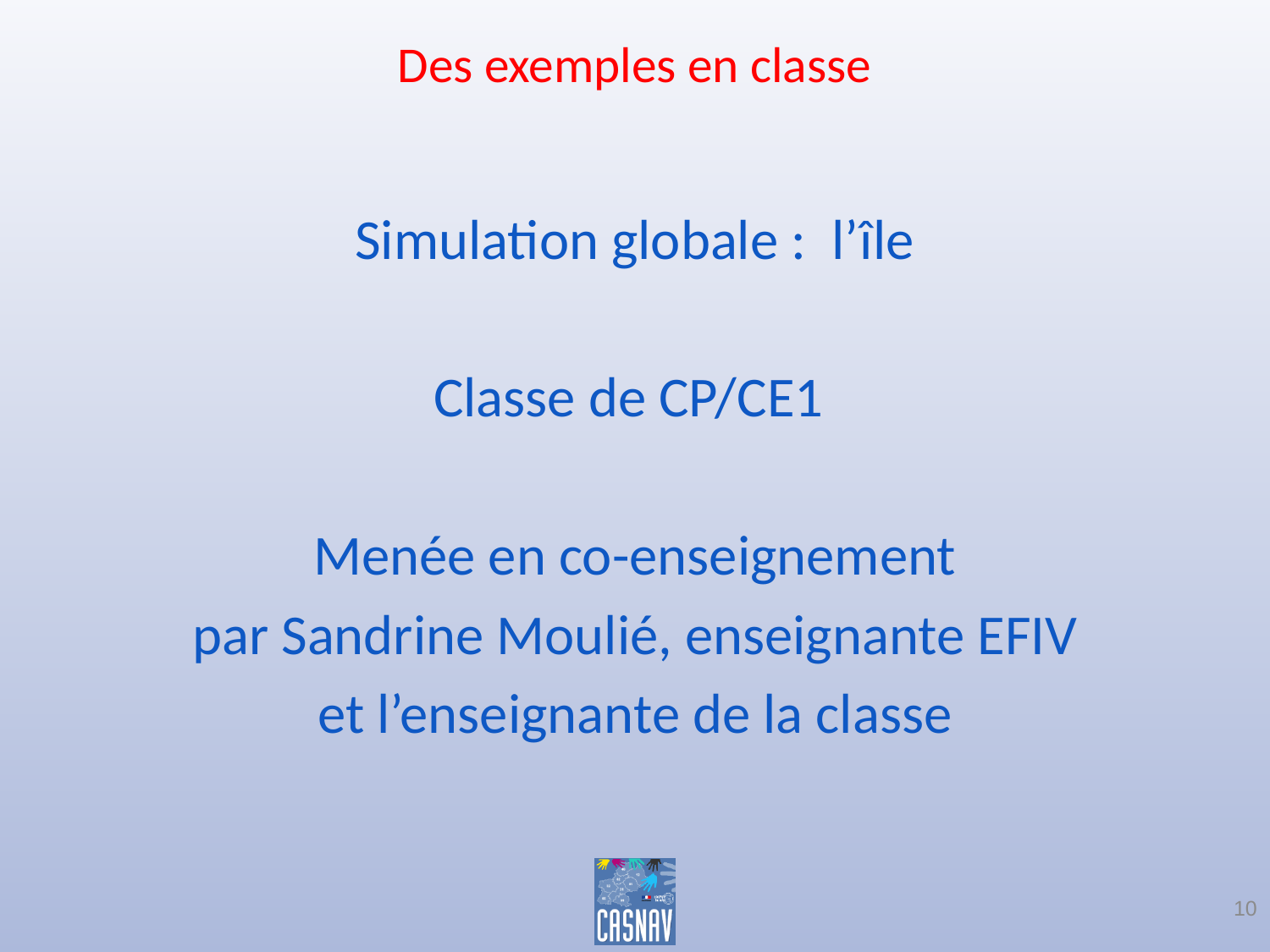

# Des exemples en classe
Simulation globale :  l’île

Classe de CP/CE1

Menée en co-enseignement
par Sandrine Moulié, enseignante EFIV
et l’enseignante de la classe
10